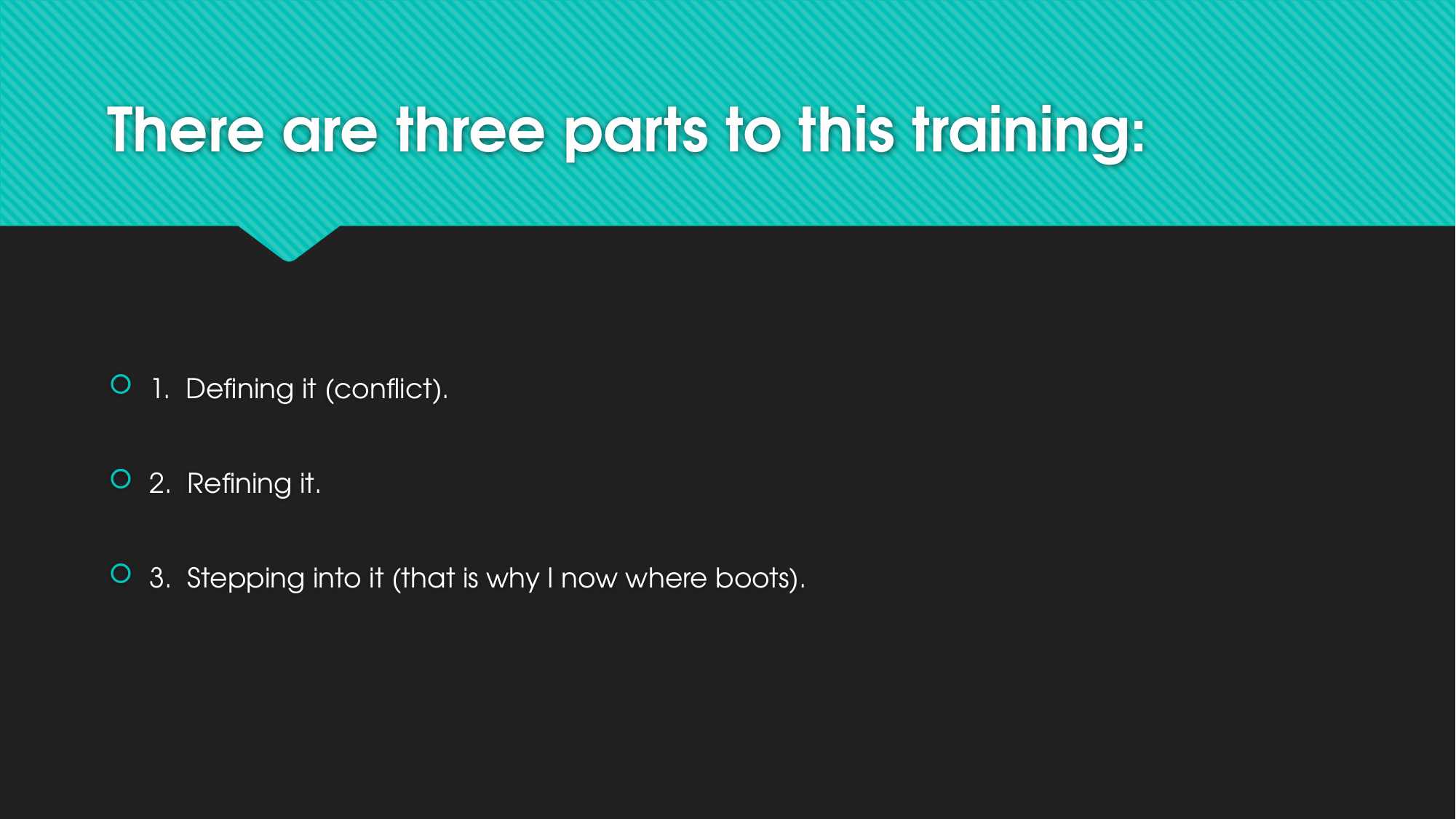

# There are three parts to this training:
1.  Defining it (conflict).

2.  Refining it.

3.  Stepping into it (that is why I now where boots).